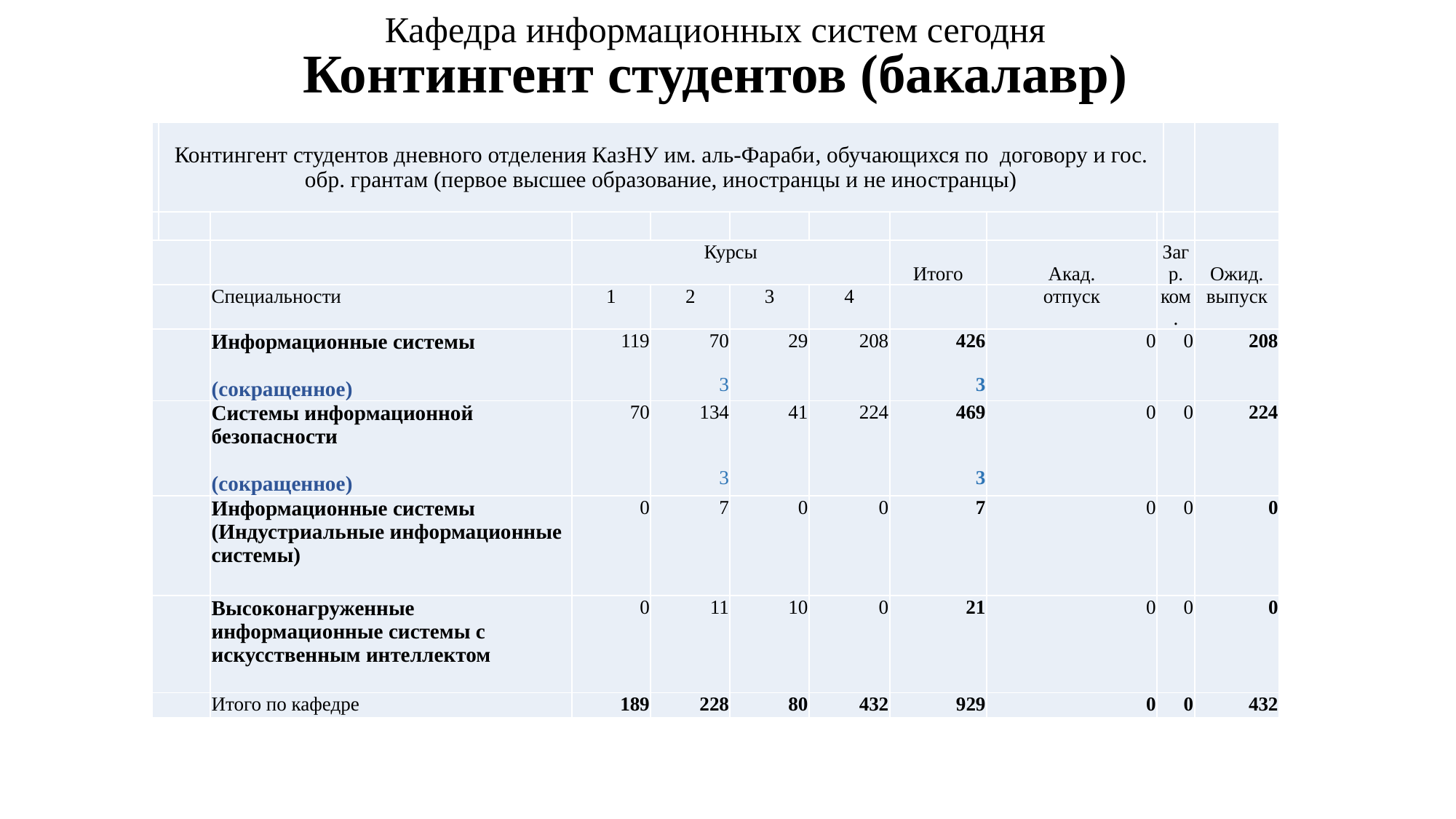

# Кафедра информационных систем сегодня Контингент студентов (бакалавр)
|  | Контингент студентов дневного отделения КазНУ им. аль-Фараби, обучающихся по договору и гос. обр. грантам (первое высшее образование, иностранцы и не иностранцы) |  |  |  |  |  |  |  |  |  |  |
| --- | --- | --- | --- | --- | --- | --- | --- | --- | --- | --- | --- |
|  |  |  |  |  |  |  |  |  |  |  |  |
|  |  |  | Курсы |  |  |  | Итого | Акад. | Загр. |  | Ожид. |
|  |  | Специальности | 1 | 2 | 3 | 4 |  | отпуск | ком. |  | выпуск |
|  |  | Информационные системы (сокращенное) | 119 | 70 3 | 29 | 208 | 426 3 | 0 | 0 |  | 208 |
|  |  | Системы информационной безопасности (сокращенное) | 70 | 134 3 | 41 | 224 | 469 3 | 0 | 0 |  | 224 |
|  |  | Информационные системы (Индустриальные информационные системы) | 0 | 7 | 0 | 0 | 7 | 0 | 0 |  | 0 |
|  |  | Высоконагруженные информационные системы с искусственным интеллектом | 0 | 11 | 10 | 0 | 21 | 0 | 0 |  | 0 |
|  |  | Итого по кафедре | 189 | 228 | 80 | 432 | 929 | 0 | 0 |  | 432 |